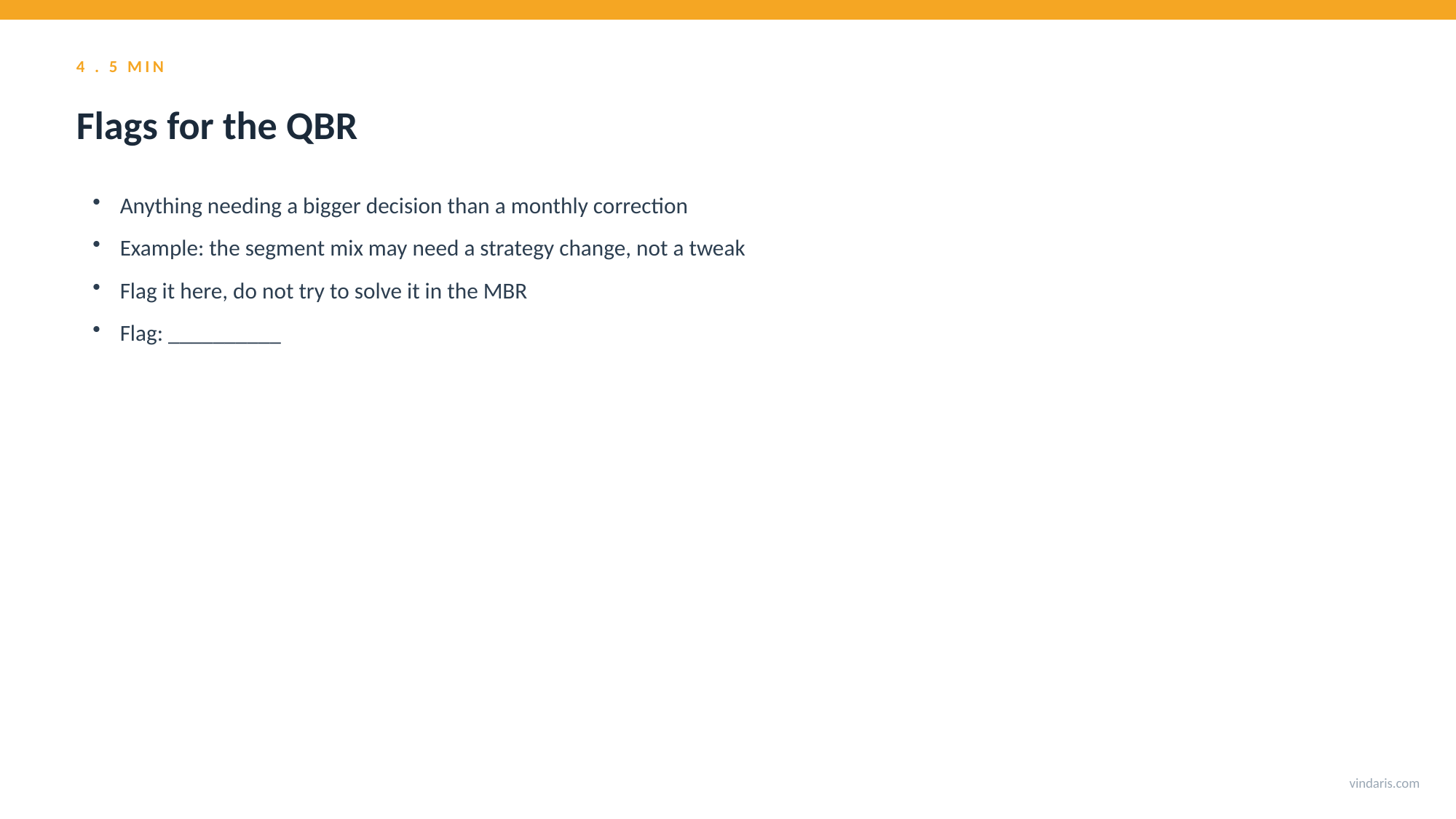

4 . 5 MIN
Flags for the QBR
Anything needing a bigger decision than a monthly correction
Example: the segment mix may need a strategy change, not a tweak
Flag it here, do not try to solve it in the MBR
Flag: __________